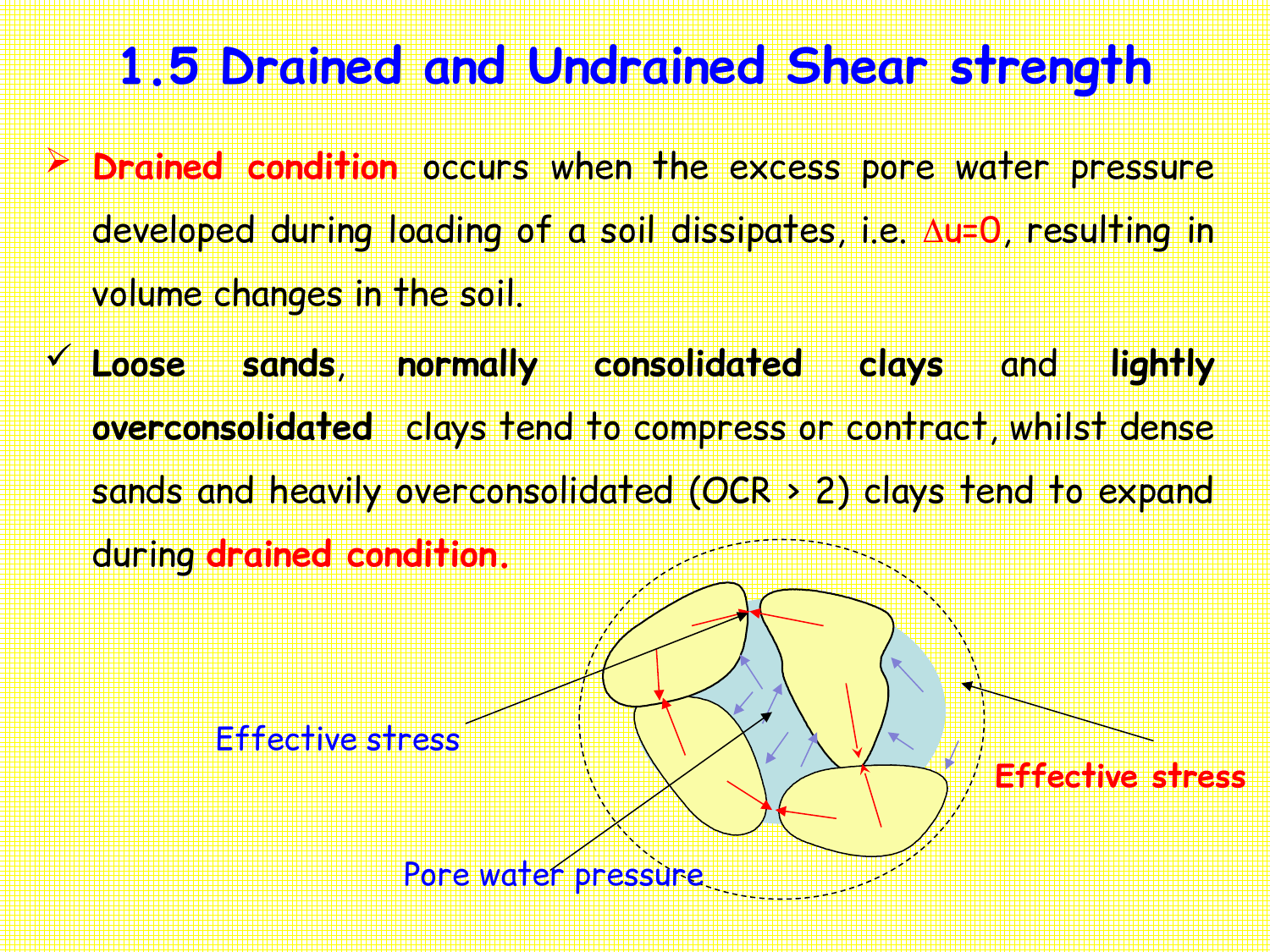

# 1.5 Drained and Undrained Shear strength
Drained condition occurs when the excess pore water pressure developed during loading of a soil dissipates, i.e. Δu=0, resulting in volume changes in the soil.
Loose sands, normally consolidated clays and lightly overconsolidated  clays tend to compress or contract, whilst dense sands and heavily overconsolidated (OCR > 2) clays tend to expand during drained condition.

Effective stress
Effective stress
Pore water pressure